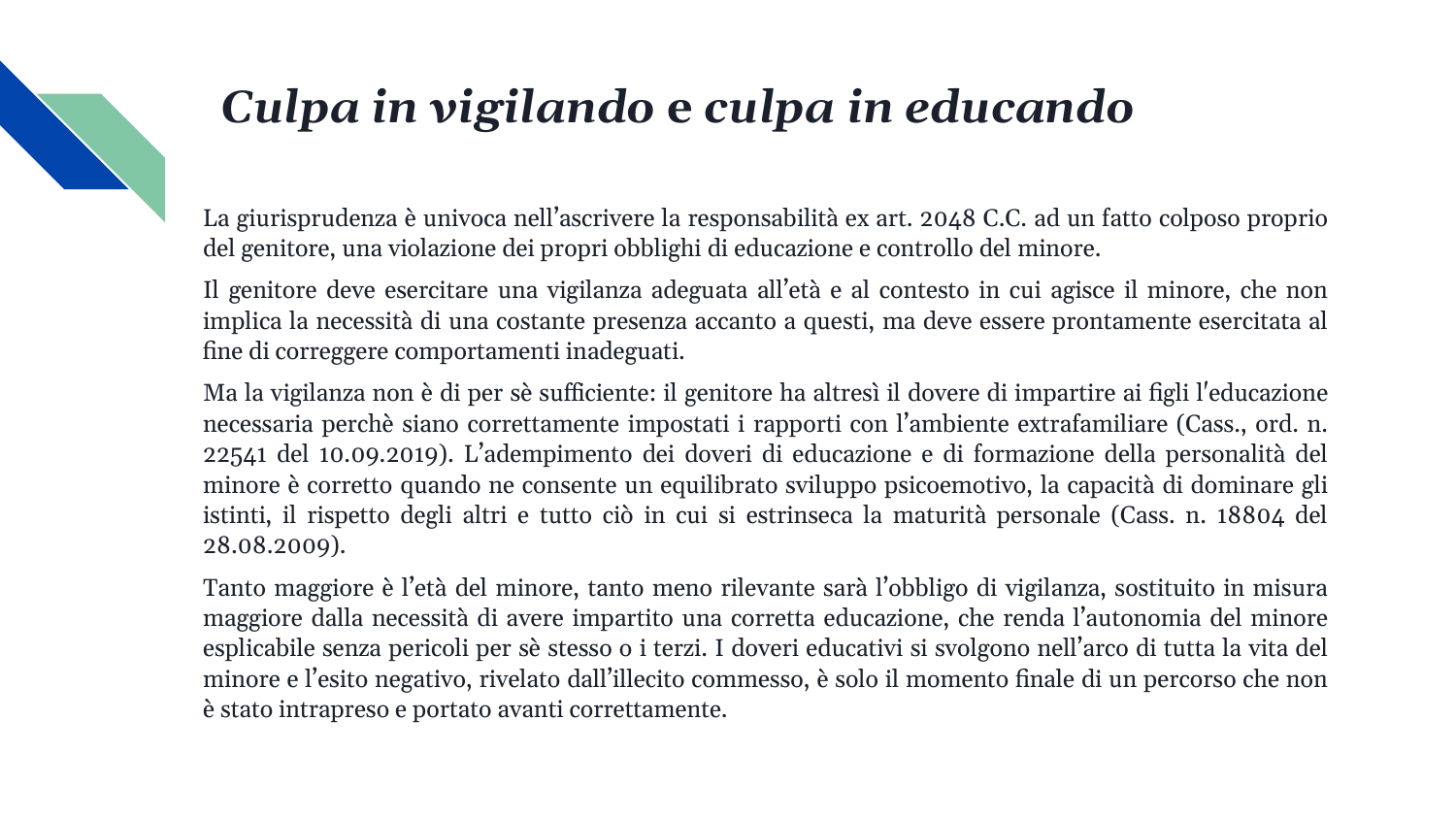

# Culpa in vigilando e culpa in educando
La giurisprudenza è univoca nell’ascrivere la responsabilità ex art. 2048 C.C. ad un fatto colposo proprio del genitore, una violazione dei propri obblighi di educazione e controllo del minore.
Il genitore deve esercitare una vigilanza adeguata all’età e al contesto in cui agisce il minore, che non implica la necessità di una costante presenza accanto a questi, ma deve essere prontamente esercitata al fine di correggere comportamenti inadeguati.
Ma la vigilanza non è di per sè sufficiente: il genitore ha altresì il dovere di impartire ai figli l'educazione necessaria perchè siano correttamente impostati i rapporti con l’ambiente extrafamiliare (Cass., ord. n. 22541 del 10.09.2019). L’adempimento dei doveri di educazione e di formazione della personalità del minore è corretto quando ne consente un equilibrato sviluppo psicoemotivo, la capacità di dominare gli istinti, il rispetto degli altri e tutto ciò in cui si estrinseca la maturità personale (Cass. n. 18804 del 28.08.2009).
Tanto maggiore è l’età del minore, tanto meno rilevante sarà l’obbligo di vigilanza, sostituito in misura maggiore dalla necessità di avere impartito una corretta educazione, che renda l’autonomia del minore esplicabile senza pericoli per sè stesso o i terzi. I doveri educativi si svolgono nell’arco di tutta la vita del minore e l’esito negativo, rivelato dall’illecito commesso, è solo il momento finale di un percorso che non è stato intrapreso e portato avanti correttamente.